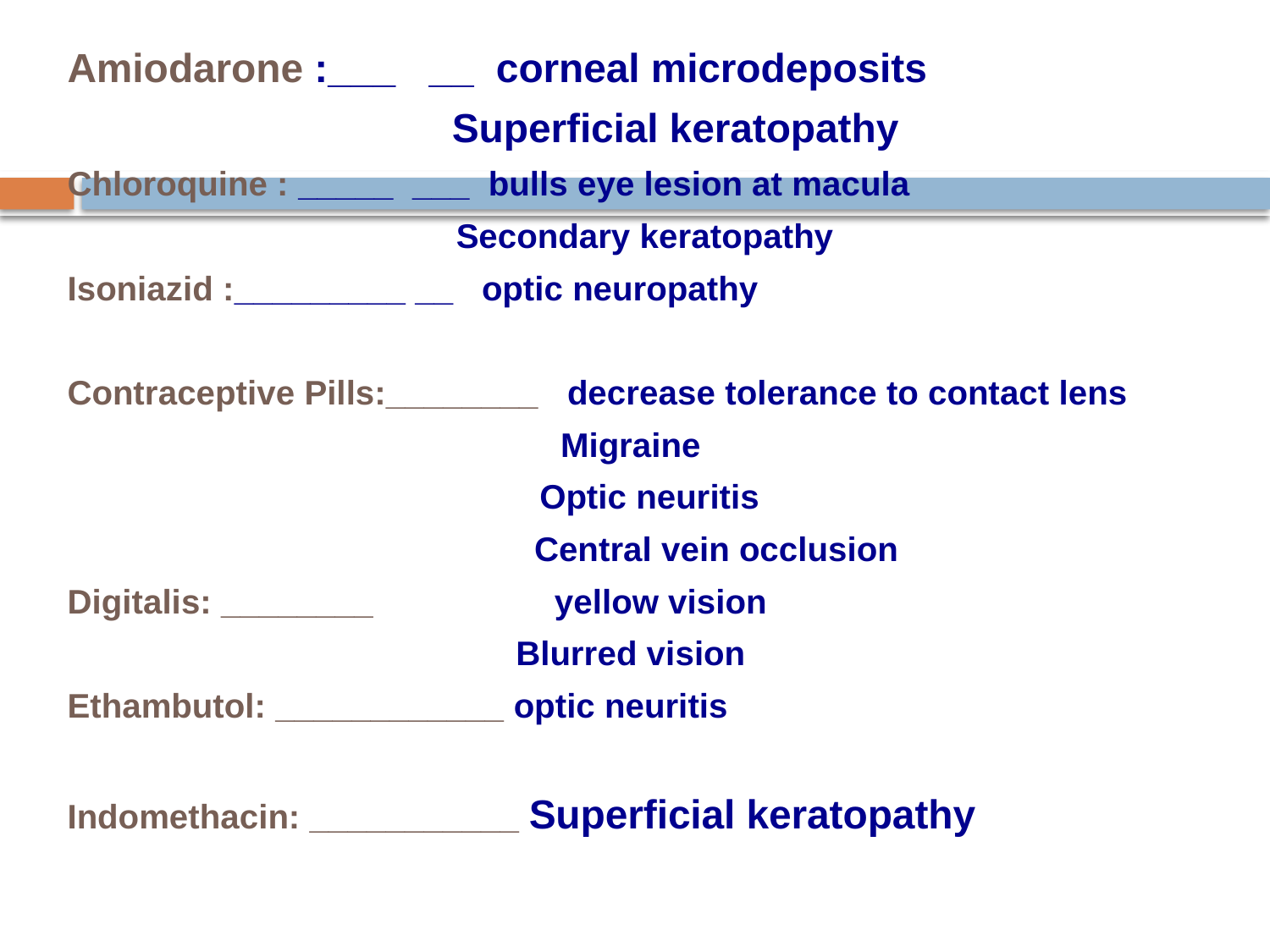

Amiodarone :___   __  corneal microdeposits
          Superficial keratopathy
Chloroquine : _____  ___  bulls eye lesion at macula
     Secondary keratopathy
Isoniazid :_________ __   optic neuropathy

Contraceptive Pills:________   decrease tolerance to contact lens
Migraine
    Optic neuritis
                   Central vein occlusion
Digitalis: ________                   yellow vision
Blurred vision
Ethambutol: ____________ optic neuritis

Indomethacin: ___________ Superficial keratopathy